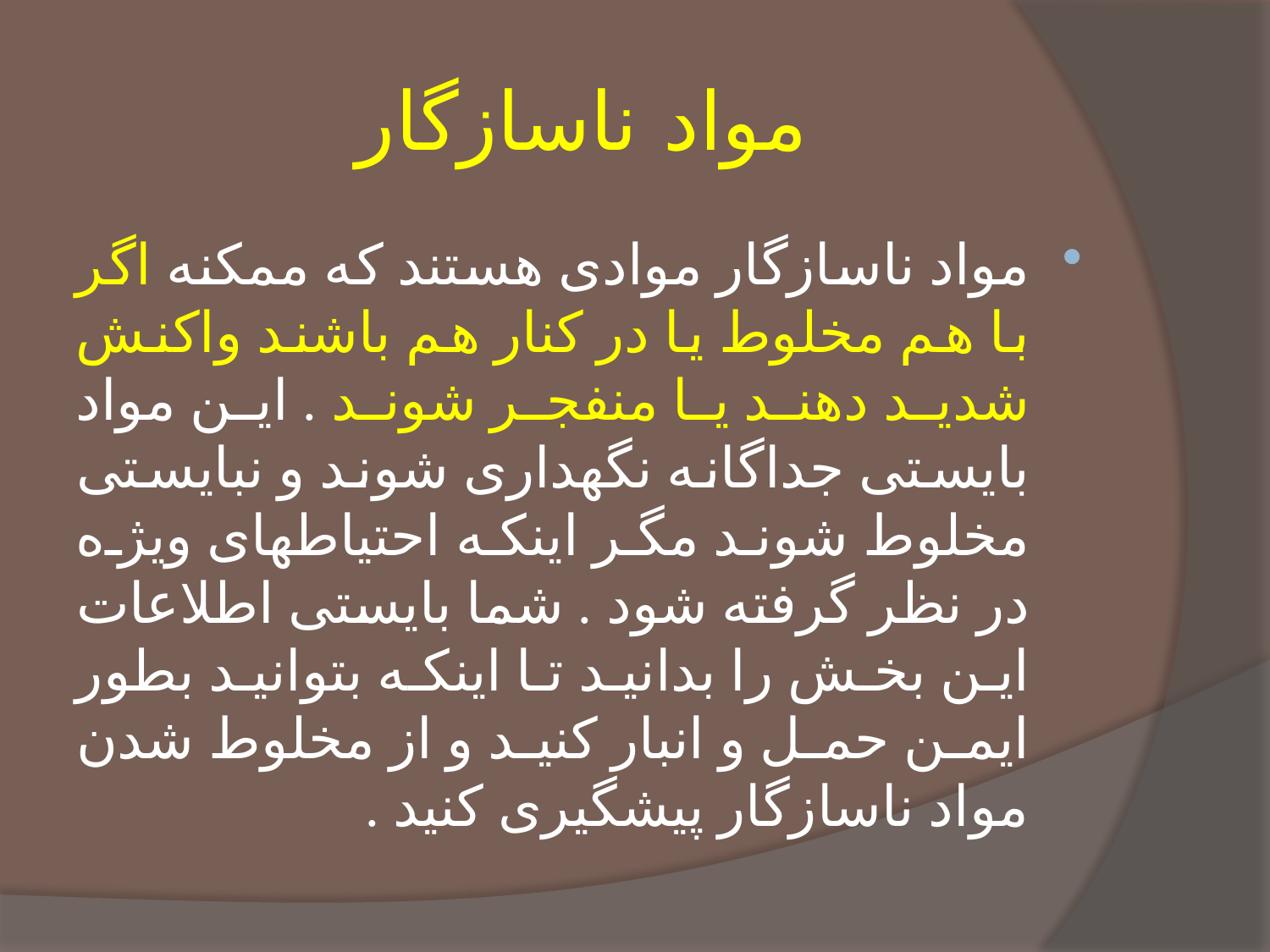

# مواد ناسازگار
مواد ناسازگار موادی هستند که ممکنه اگر با هم مخلوط یا در کنار هم باشند واکنش شدید دهند یا منفجر شوند . این مواد بایستی جداگانه نگهداری شوند و نبایستی مخلوط شوند مگر اینکه احتیاطهای ویژه در نظر گرفته شود . شما بایستی اطلاعات این بخش را بدانید تا اینکه بتوانید بطور ایمن حمل و انبار کنید و از مخلوط شدن مواد ناسازگار پیشگیری کنید .